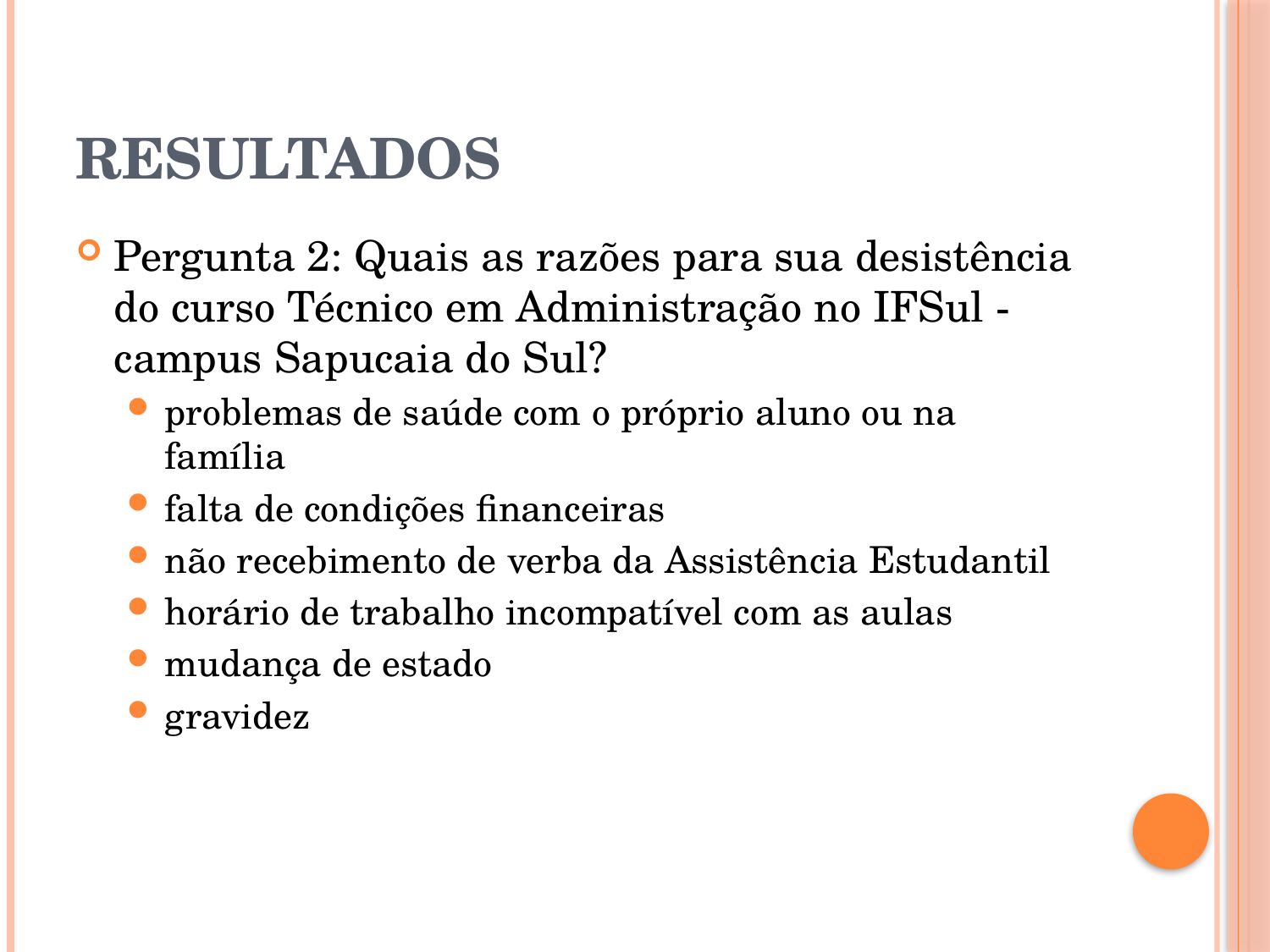

resultados
Pergunta 2: Quais as razões para sua desistência do curso Técnico em Administração no IFSul - campus Sapucaia do Sul?
problemas de saúde com o próprio aluno ou na família
falta de condições financeiras
não recebimento de verba da Assistência Estudantil
horário de trabalho incompatível com as aulas
mudança de estado
gravidez